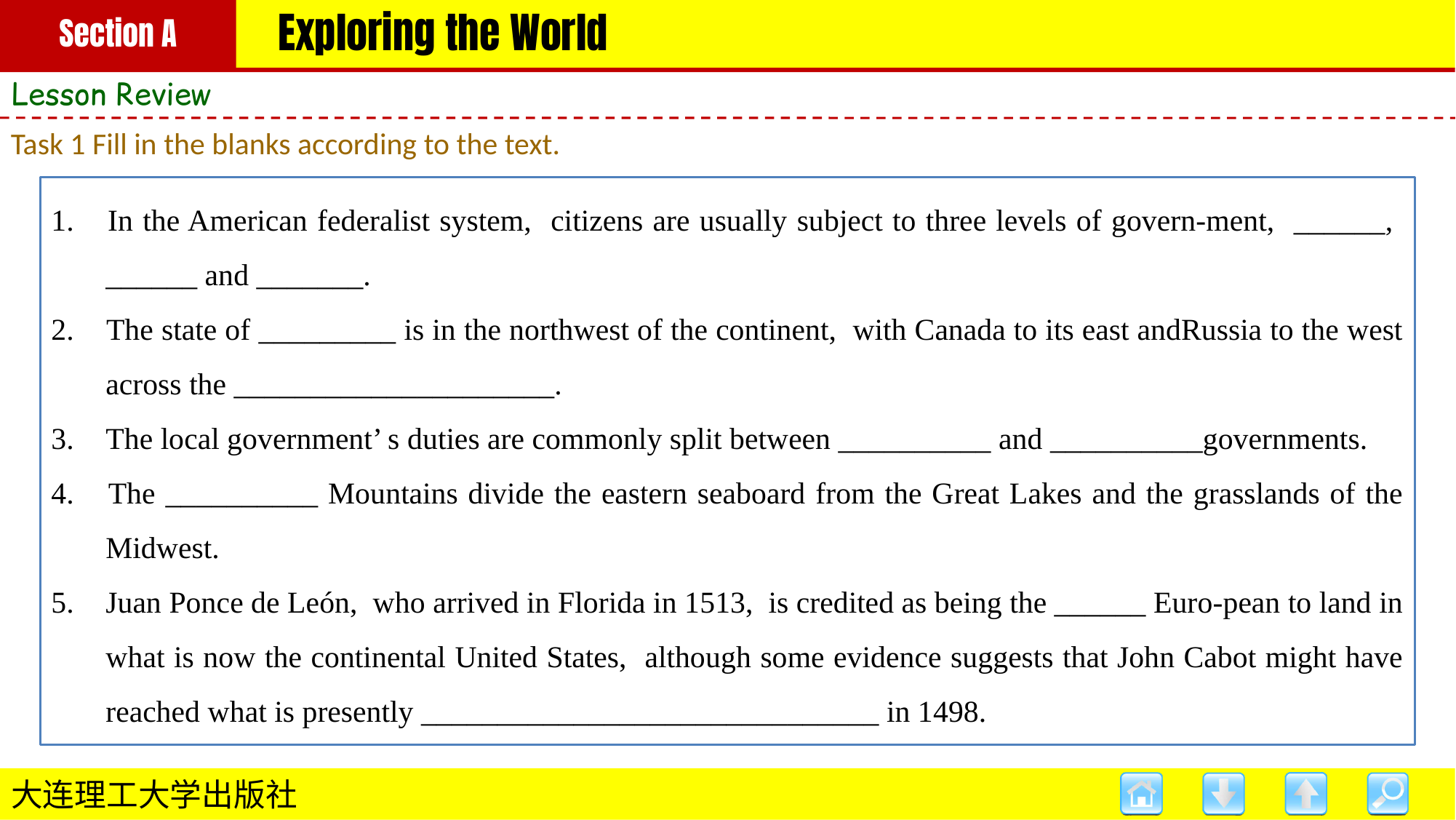

Section A
# Exploring the World
Lesson Review
Task 1 Fill in the blanks according to the text.
1. 	In the American federalist system,  citizens are usually subject to three levels of govern-ment,  ______,  ______ and _______.
2. 	The state of _________ is in the northwest of the continent,  with Canada to its east andRussia to the west across the _____________________.
3. 	The local government’ s duties are commonly split between __________ and __________governments.
4. 	The __________ Mountains divide the eastern seaboard from the Great Lakes and the grasslands of the Midwest.
5. 	Juan Ponce de León,  who arrived in Florida in 1513,  is credited as being the ______ Euro-pean to land in what is now the continental United States,  although some evidence suggests that John Cabot might have reached what is presently ______________________________ in 1498.